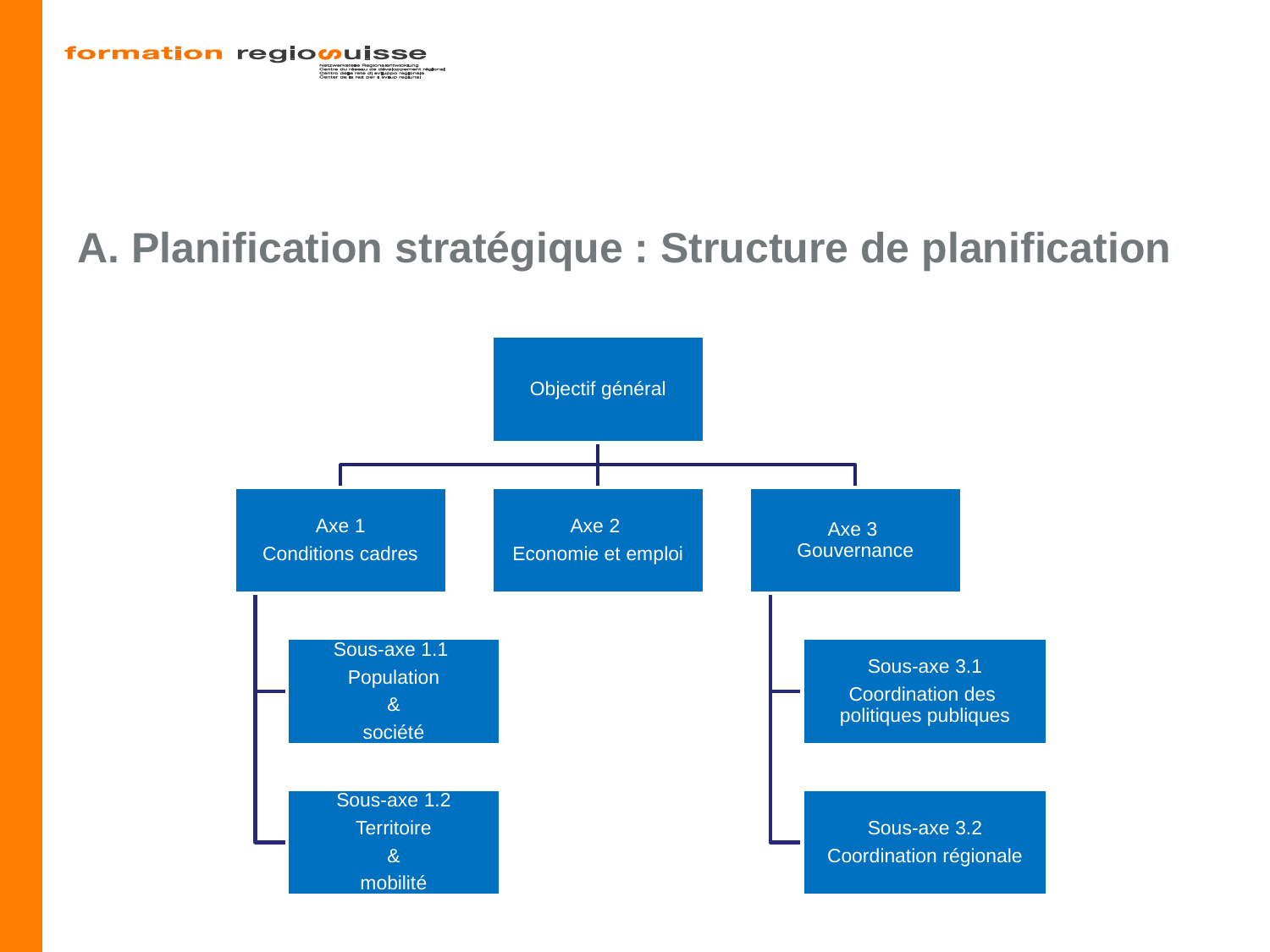

# A. Planification stratégique : Structure de planification
Objectif général
Axe 1
Conditions cadres
Sous-axe 1.1
Population
&
société
Sous-axe 1.2
Territoire
&
mobilité
Axe 2
Economie et emploi
Axe 3
Gouvernance
Sous-axe 3.1
Coordination des
politiques publiques
Sous-axe 3.2
Coordination régionale